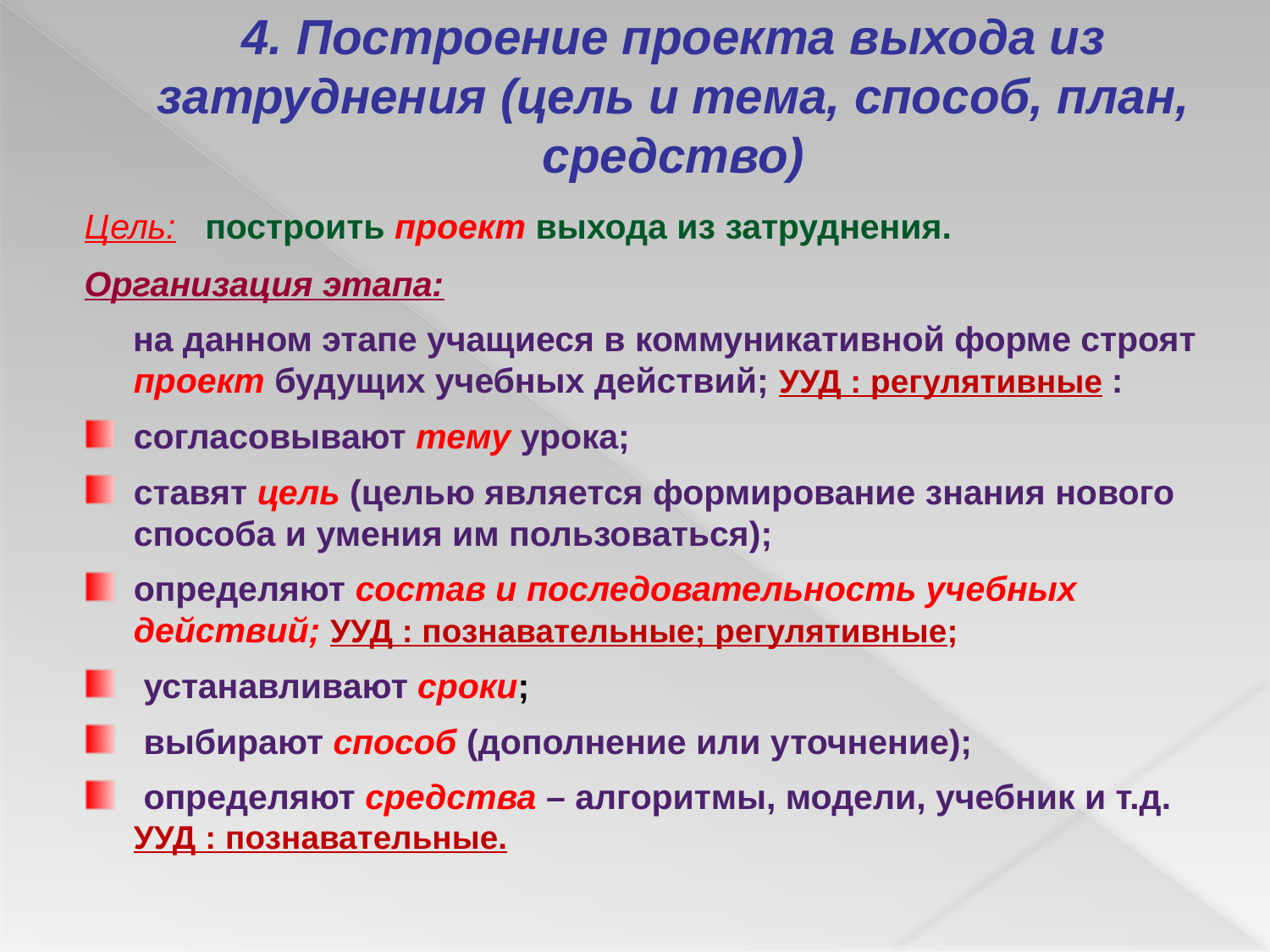

# 4. Построение проекта выхода из затруднения (цель и тема, способ, план, средство)
Цель:   построить проект выхода из затруднения.
Организация этапа:
     на данном этапе учащиеся в коммуникативной форме строят проект будущих учебных действий; УУД : регулятивные :
согласовывают тему урока;
ставят цель (целью является формирование знания нового способа и умения им пользоваться);
определяют состав и последовательность учебных действий; УУД : познавательные; регулятивные;
 устанавливают сроки;
 выбирают способ (дополнение или уточнение);
 определяют средства – алгоритмы, модели, учебник и т.д. УУД : познавательные.